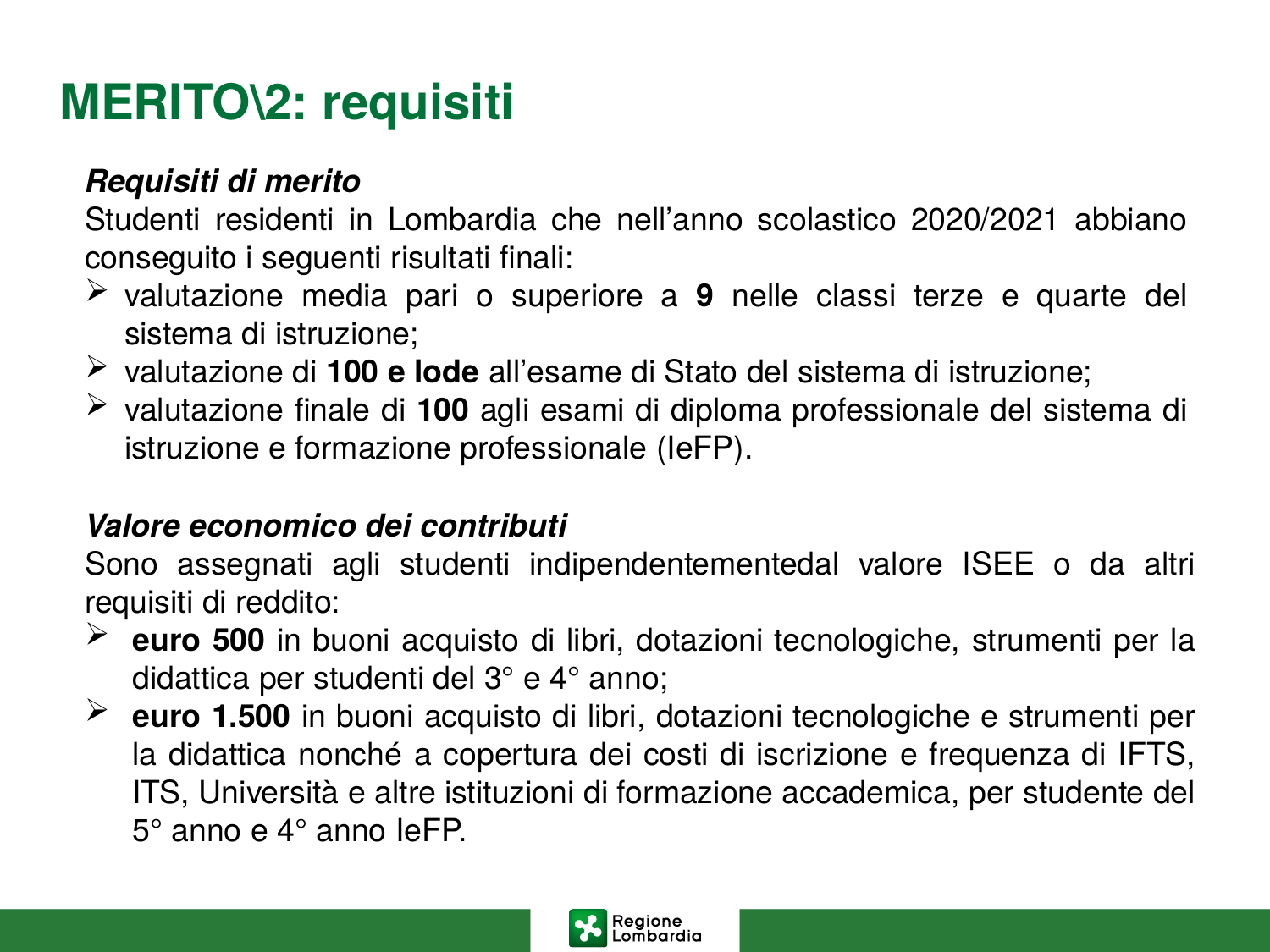

# MERITO\2: requisiti
Requisiti di merito
Studenti residenti in Lombardia che nell’anno scolastico 2020/2021 abbiano conseguito i seguenti risultati finali:
valutazione media pari o superiore a 9 nelle classi terze e quarte del sistema di istruzione;
valutazione di 100 e lode all’esame di Stato del sistema di istruzione;
valutazione finale di 100 agli esami di diploma professionale del sistema di istruzione e formazione professionale (IeFP).

Valore economico dei contributi
Sono assegnati agli studenti indipendentementedal valore ISEE o da altri requisiti di reddito:
euro 500 in buoni acquisto di libri, dotazioni tecnologiche, strumenti per la didattica per studenti del 3° e 4° anno;
euro 1.500 in buoni acquisto di libri, dotazioni tecnologiche e strumenti per la didattica nonché a copertura dei costi di iscrizione e frequenza di IFTS, ITS, Università e altre istituzioni di formazione accademica, per studente del 5° anno e 4° anno IeFP.